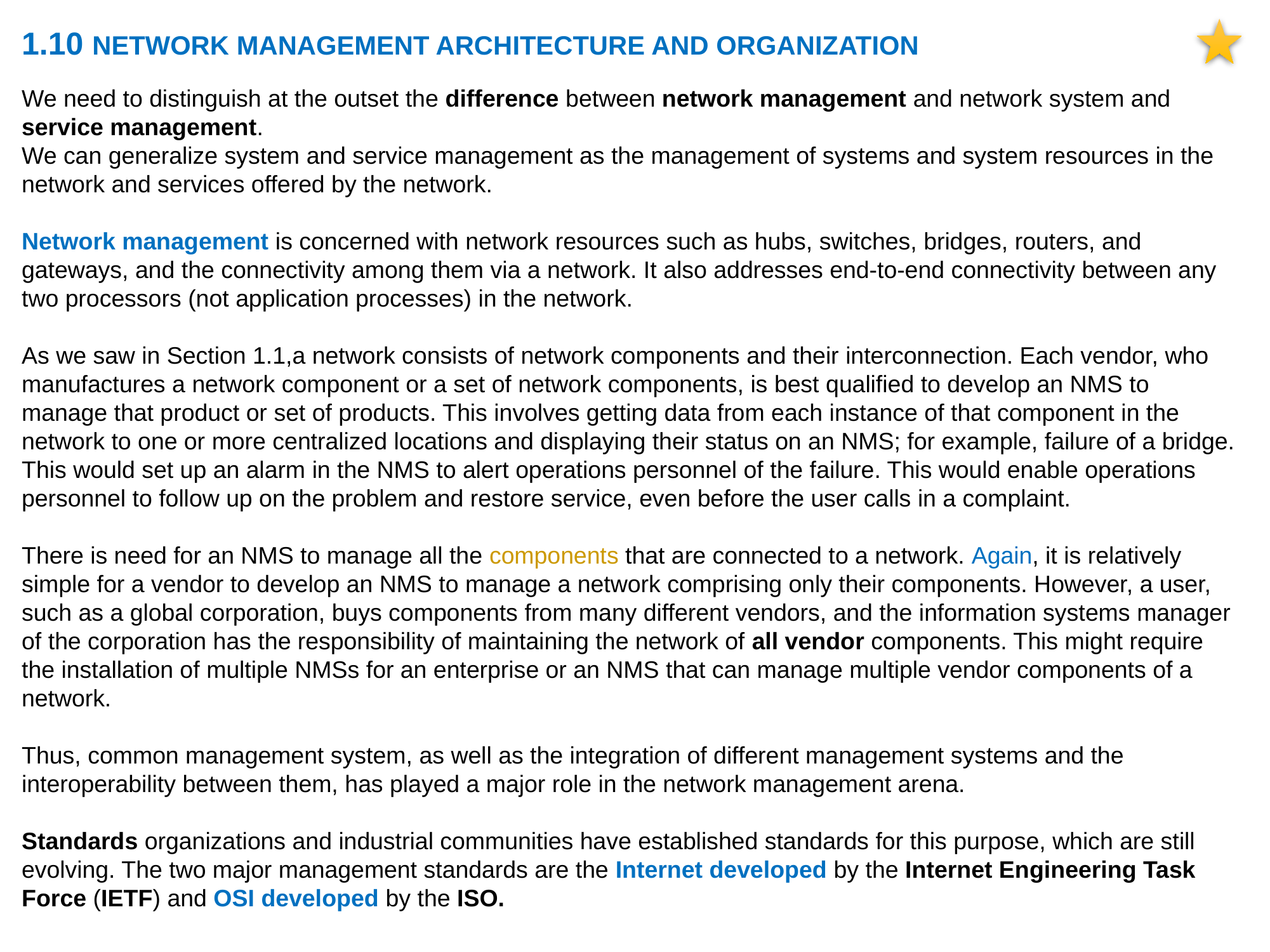

1.10 NETWORK MANAGEMENT ARCHITECTURE AND ORGANIZATION

We need to distinguish at the outset the difference between network management and network system and service management.
We can generalize system and service management as the management of systems and system resources in the network and services offered by the network.

Network management is concerned with network resources such as hubs, switches, bridges, routers, and gateways, and the connectivity among them via a network. It also addresses end-to-end connectivity between any two processors (not application processes) in the network.

As we saw in Section 1.1,a network consists of network components and their interconnection. Each vendor, who manufactures a network component or a set of network components, is best qualified to develop an NMS to manage that product or set of products. This involves getting data from each instance of that component in the network to one or more centralized locations and displaying their status on an NMS; for example, failure of a bridge. This would set up an alarm in the NMS to alert operations personnel of the failure. This would enable operations personnel to follow up on the problem and restore service, even before the user calls in a complaint.

There is need for an NMS to manage all the components that are connected to a network. Again, it is relatively simple for a vendor to develop an NMS to manage a network comprising only their components. However, a user, such as a global corporation, buys components from many different vendors, and the information systems manager of the corporation has the responsibility of maintaining the network of all vendor components. This might require the installation of multiple NMSs for an enterprise or an NMS that can manage multiple vendor components of a network.

Thus, common management system, as well as the integration of different management systems and the interoperability between them, has played a major role in the network management arena.

Standards organizations and industrial communities have established standards for this purpose, which are still evolving. The two major management standards are the Internet developed by the Internet Engineering Task Force (IETF) and OSI developed by the ISO.